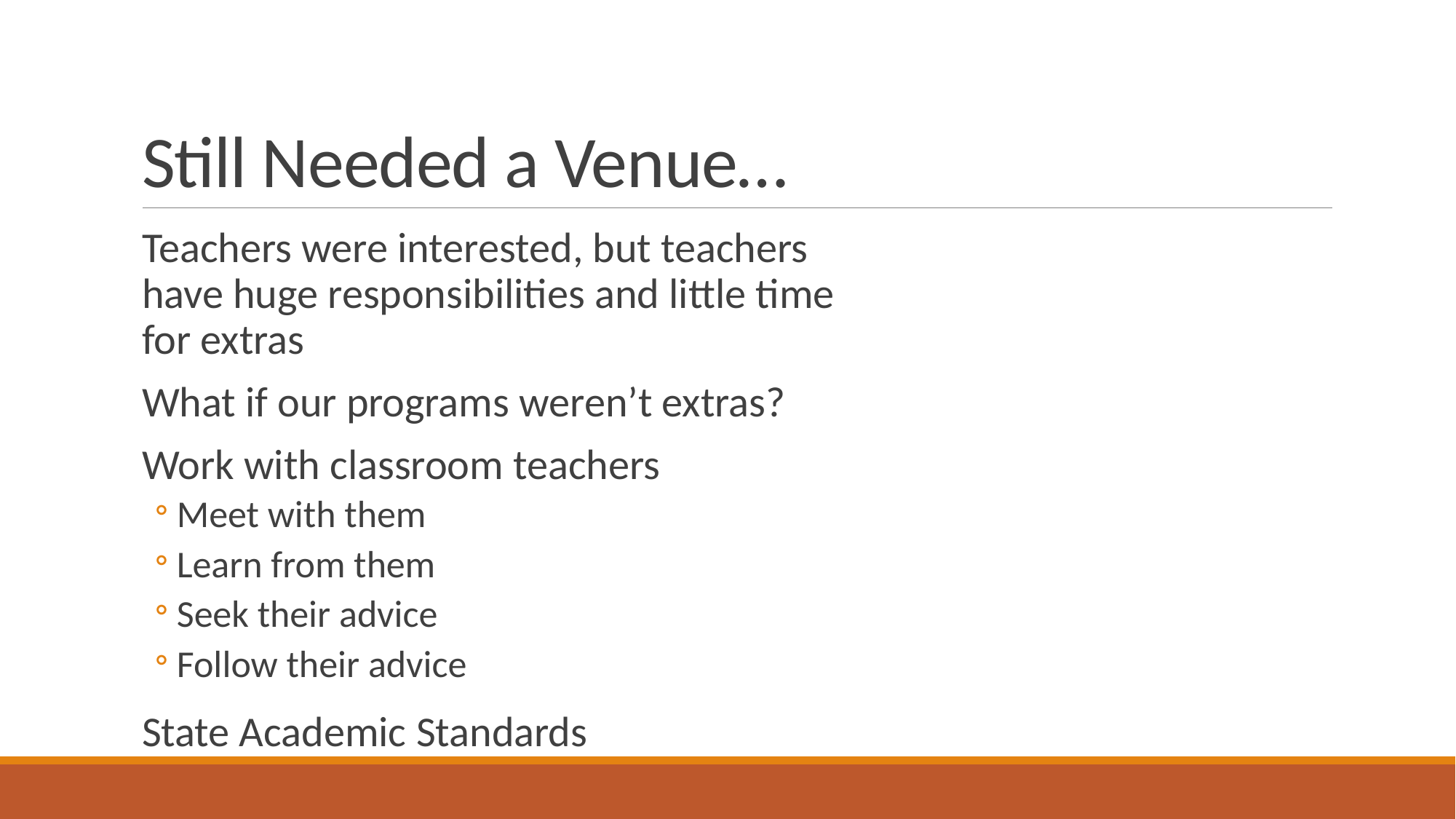

# Still Needed a Venue…
Teachers were interested, but teachers have huge responsibilities and little time for extras
What if our programs weren’t extras?
Work with classroom teachers
Meet with them
Learn from them
Seek their advice
Follow their advice
State Academic Standards